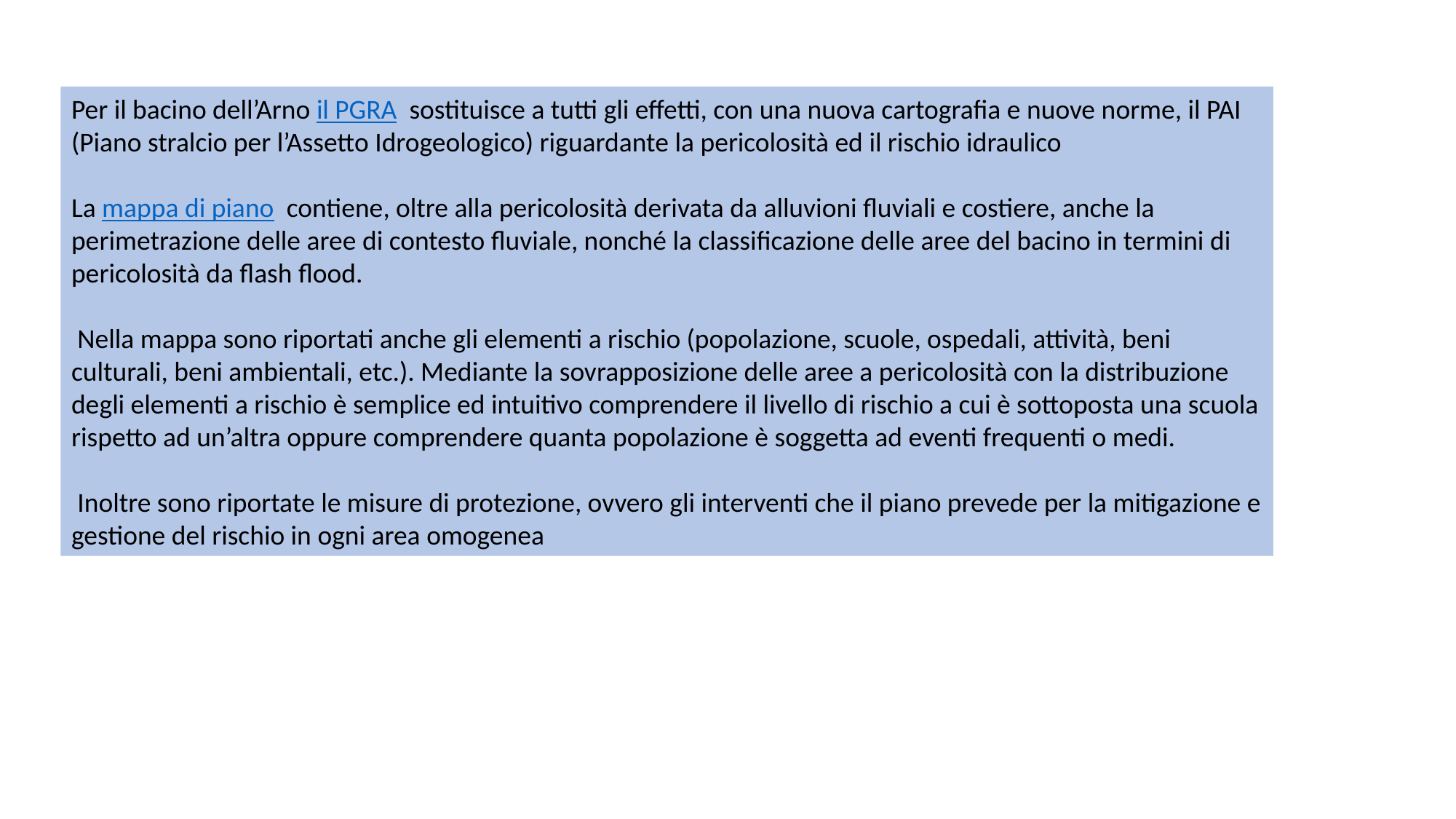

Per il bacino dell’Arno il PGRA  sostituisce a tutti gli effetti, con una nuova cartografia e nuove norme, il PAI (Piano stralcio per l’Assetto Idrogeologico) riguardante la pericolosità ed il rischio idraulico

La mappa di piano  contiene, oltre alla pericolosità derivata da alluvioni fluviali e costiere, anche la perimetrazione delle aree di contesto fluviale, nonché la classificazione delle aree del bacino in termini di pericolosità da flash flood.

 Nella mappa sono riportati anche gli elementi a rischio (popolazione, scuole, ospedali, attività, beni culturali, beni ambientali, etc.). Mediante la sovrapposizione delle aree a pericolosità con la distribuzione degli elementi a rischio è semplice ed intuitivo comprendere il livello di rischio a cui è sottoposta una scuola rispetto ad un’altra oppure comprendere quanta popolazione è soggetta ad eventi frequenti o medi.

 Inoltre sono riportate le misure di protezione, ovvero gli interventi che il piano prevede per la mitigazione e gestione del rischio in ogni area omogenea